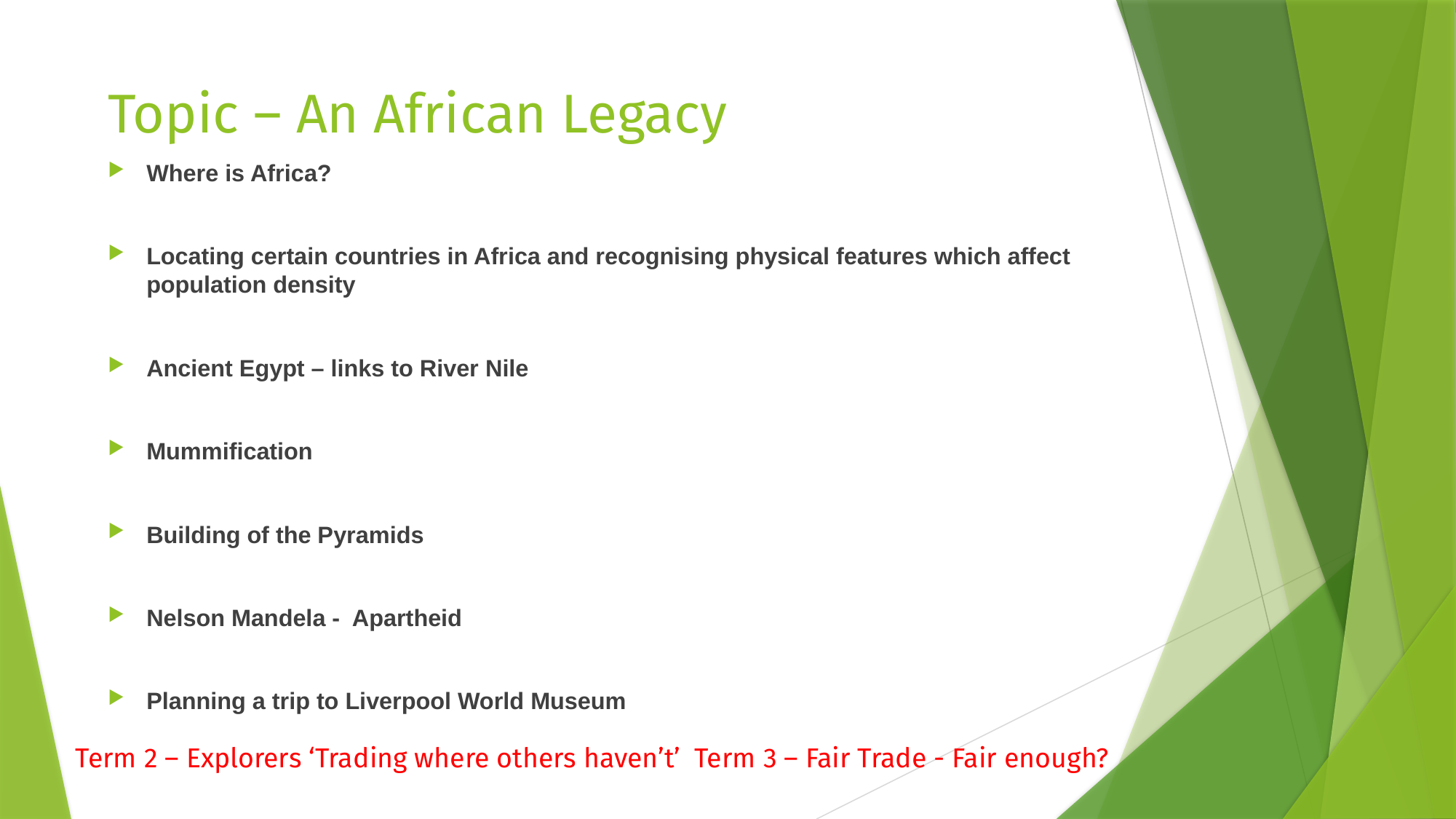

# Topic – An African Legacy
Where is Africa?

Locating certain countries in Africa and recognising physical features which affect population density

Ancient Egypt – links to River Nile

Mummification

Building of the Pyramids

Nelson Mandela -  Apartheid

Planning a trip to Liverpool World Museum

Term 2 – Explorers ‘Trading where others haven’t’  Term 3 – Fair Trade - Fair enough?